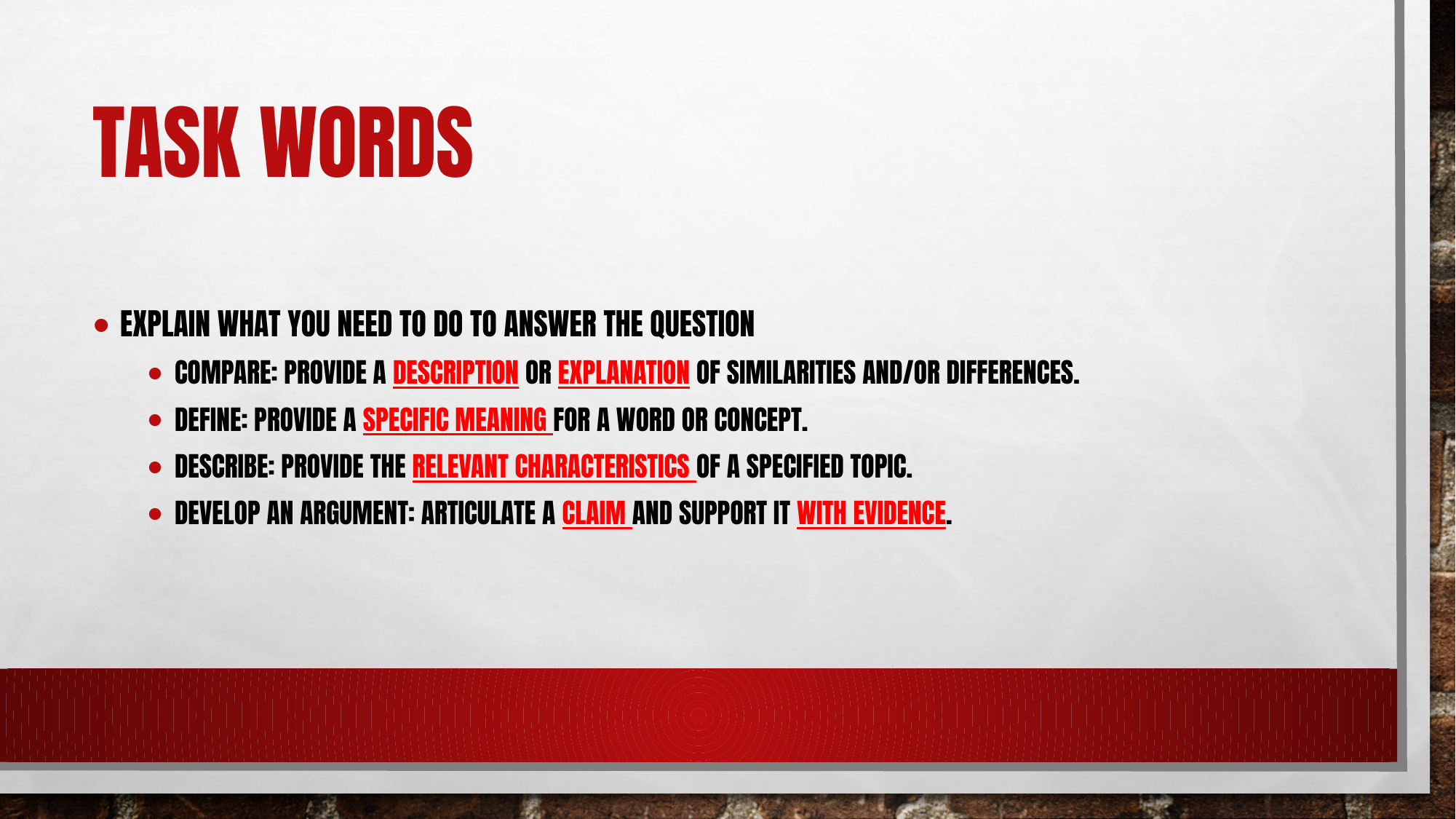

# Task Words
Explain what you need to do to answer the question
Compare: Provide a description or explanation of similarities and/or differences.
Define: Provide a specific meaning for a word or concept.
Describe: Provide the relevant characteristics of a specified topic.
Develop an argument: Articulate a claim and support it with evidence.